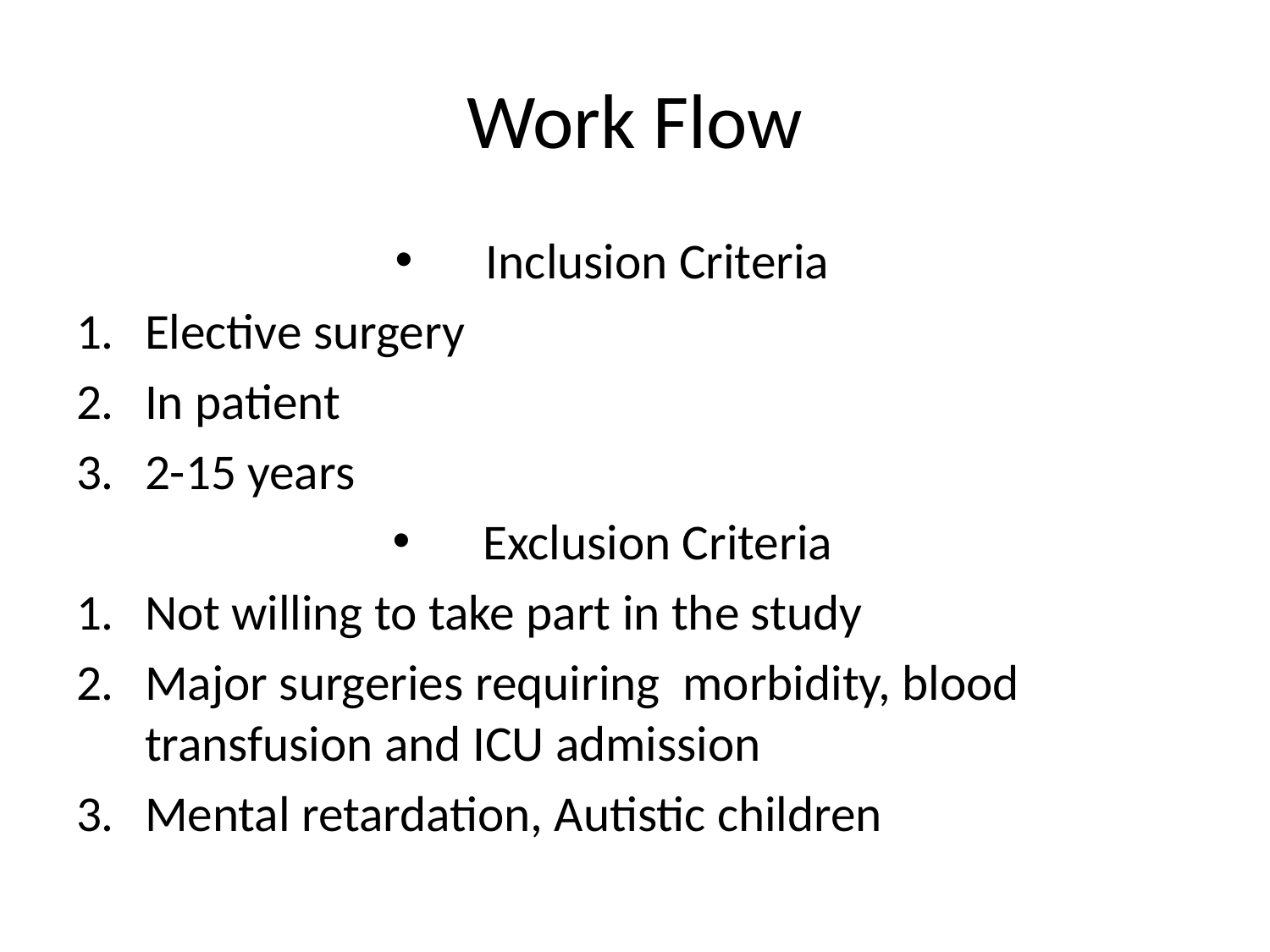

# Work Flow
Inclusion Criteria
Elective surgery
In patient
2-15 years
Exclusion Criteria
Not willing to take part in the study
Major surgeries requiring  morbidity, blood transfusion and ICU admission
Mental retardation, Autistic children